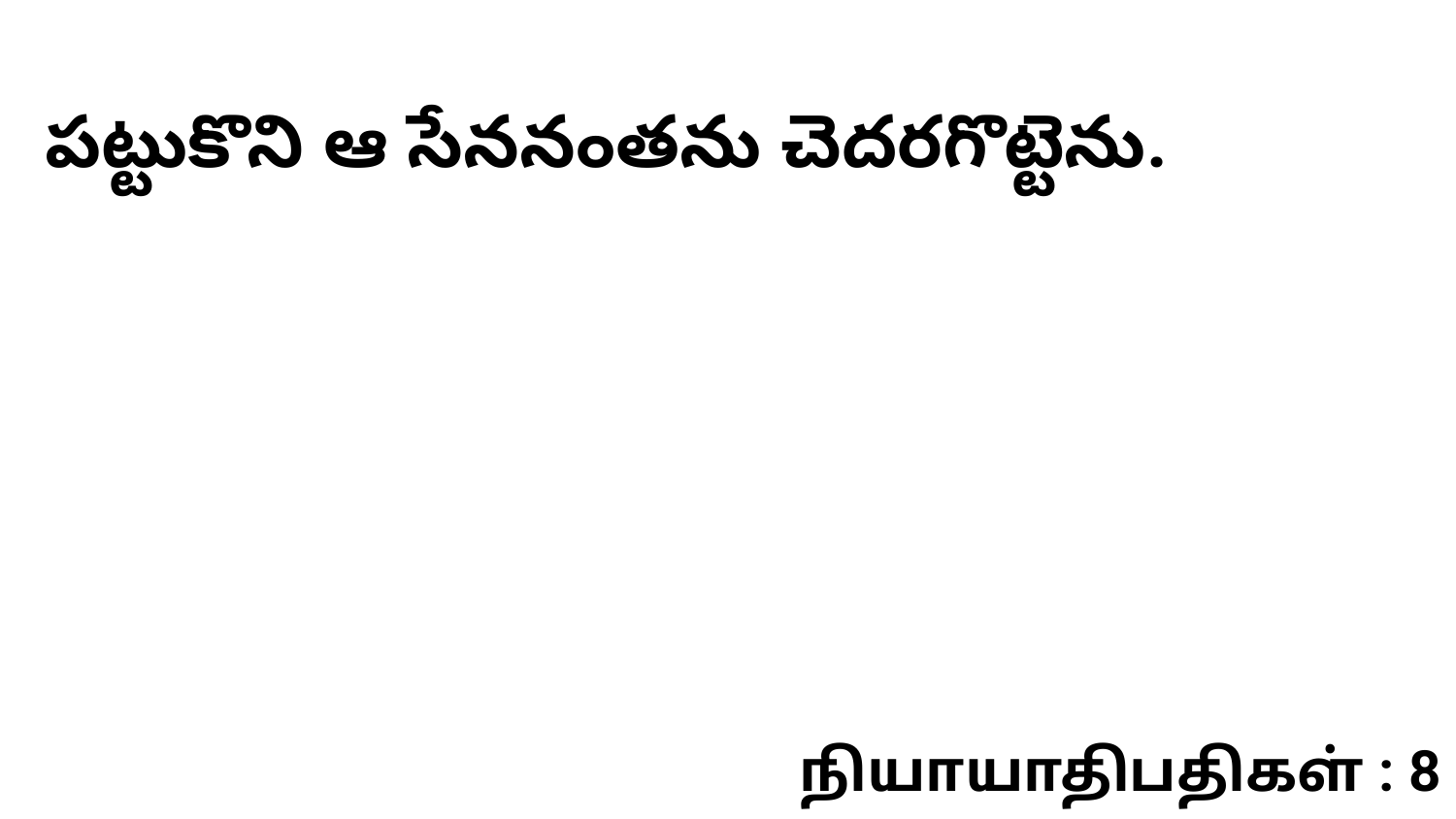

పట్టుకొని ఆ సేననంతను చెదరగొట్టెను.
நியாயாதிபதிகள் : 8